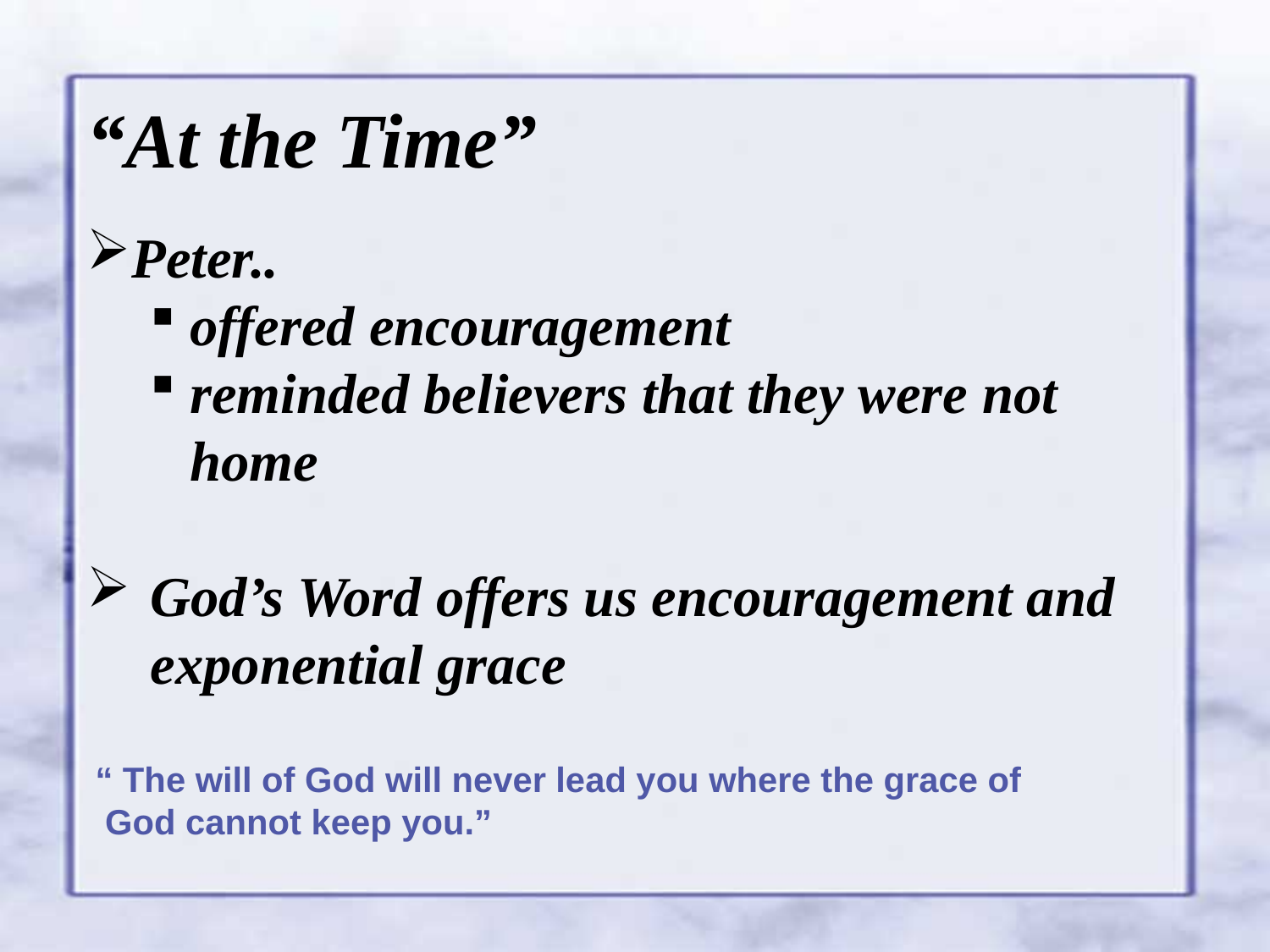

“At the Time”

Peter..
offered encouragement
reminded believers that they were not home

God’s Word offers us encouragement and exponential grace
“ The will of God will never lead you where the grace of
 God cannot keep you.”